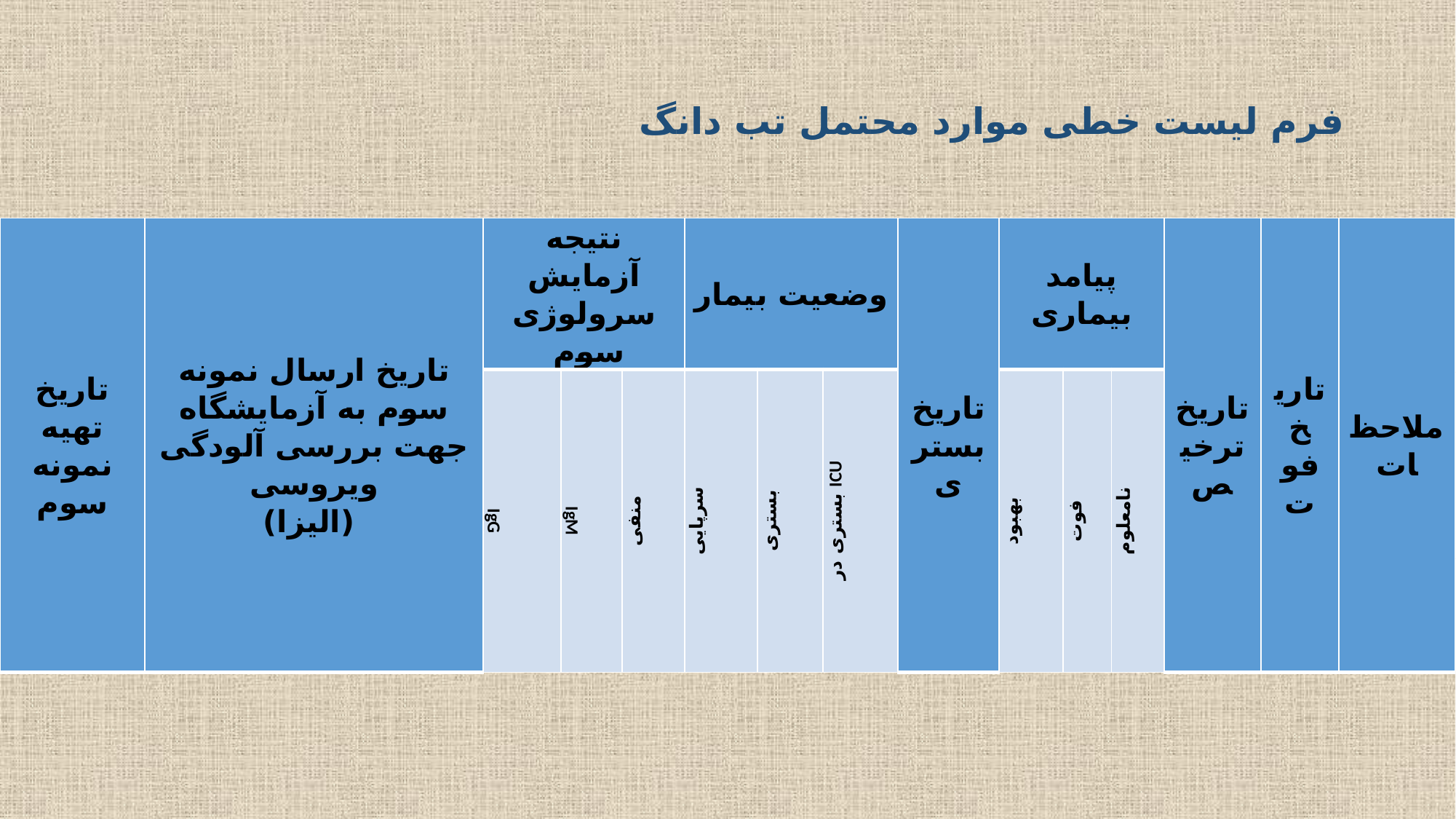

# فرم لیست خطی موارد محتمل تب دانگ
| تاریخ تهیه نمونه سوم | تاریخ ارسال نمونه سوم به آزمایشگاه جهت بررسی آلودگی ویروسی (الیزا) | نتیجه آزمایش سرولوژی سوم |  |  | وضعیت بیمار |  |  | تاریخ بستری | پیامد بیماری |  |  | تاریخ ترخیص | تاریخ فوت | ملاحظات |
| --- | --- | --- | --- | --- | --- | --- | --- | --- | --- | --- | --- | --- | --- | --- |
|  |  | IgG | IgM | منفی | سرپایی | بستری | بستری در ICU |  | بهبود | فوت | نامعلوم |  |  |  |